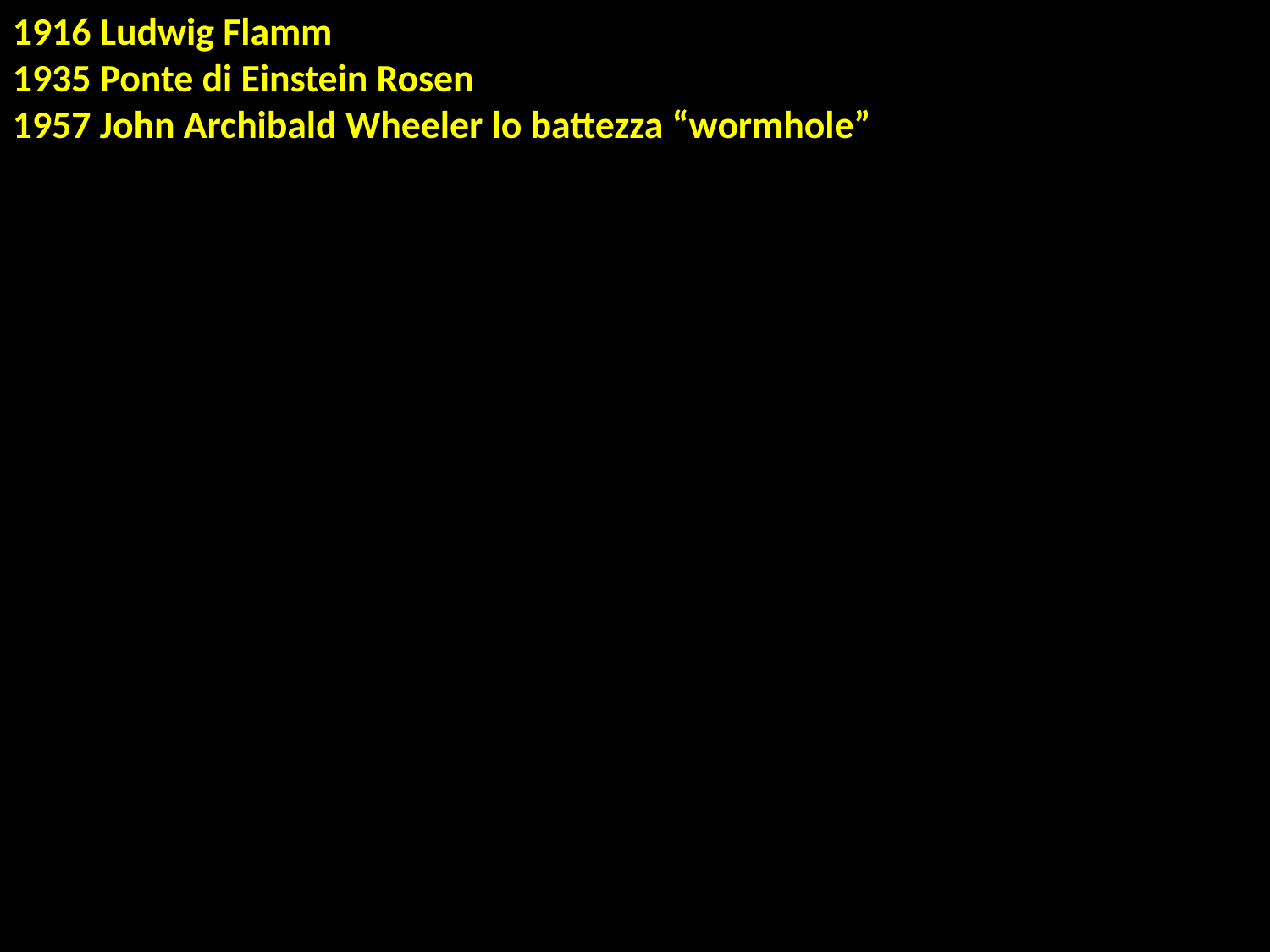

1916 Ludwig Flamm
1935 Ponte di Einstein Rosen
1957 John Archibald Wheeler lo battezza “wormhole”